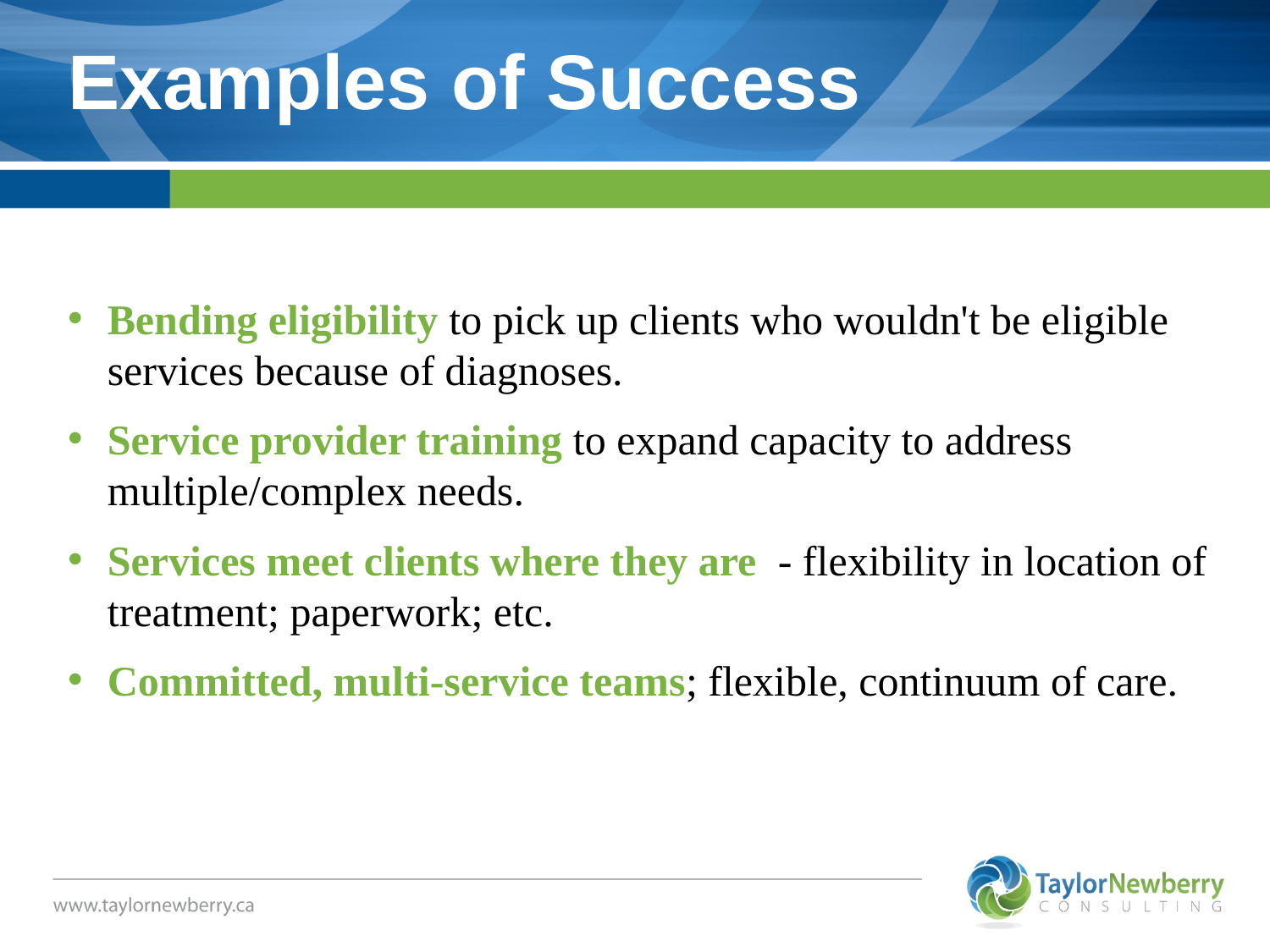

Examples of Success
Bending eligibility to pick up clients who wouldn't be eligible services because of diagnoses.
Service provider training to expand capacity to address multiple/complex needs.
Services meet clients where they are  - flexibility in location of treatment; paperwork; etc.
Committed, multi-service teams; flexible, continuum of care.